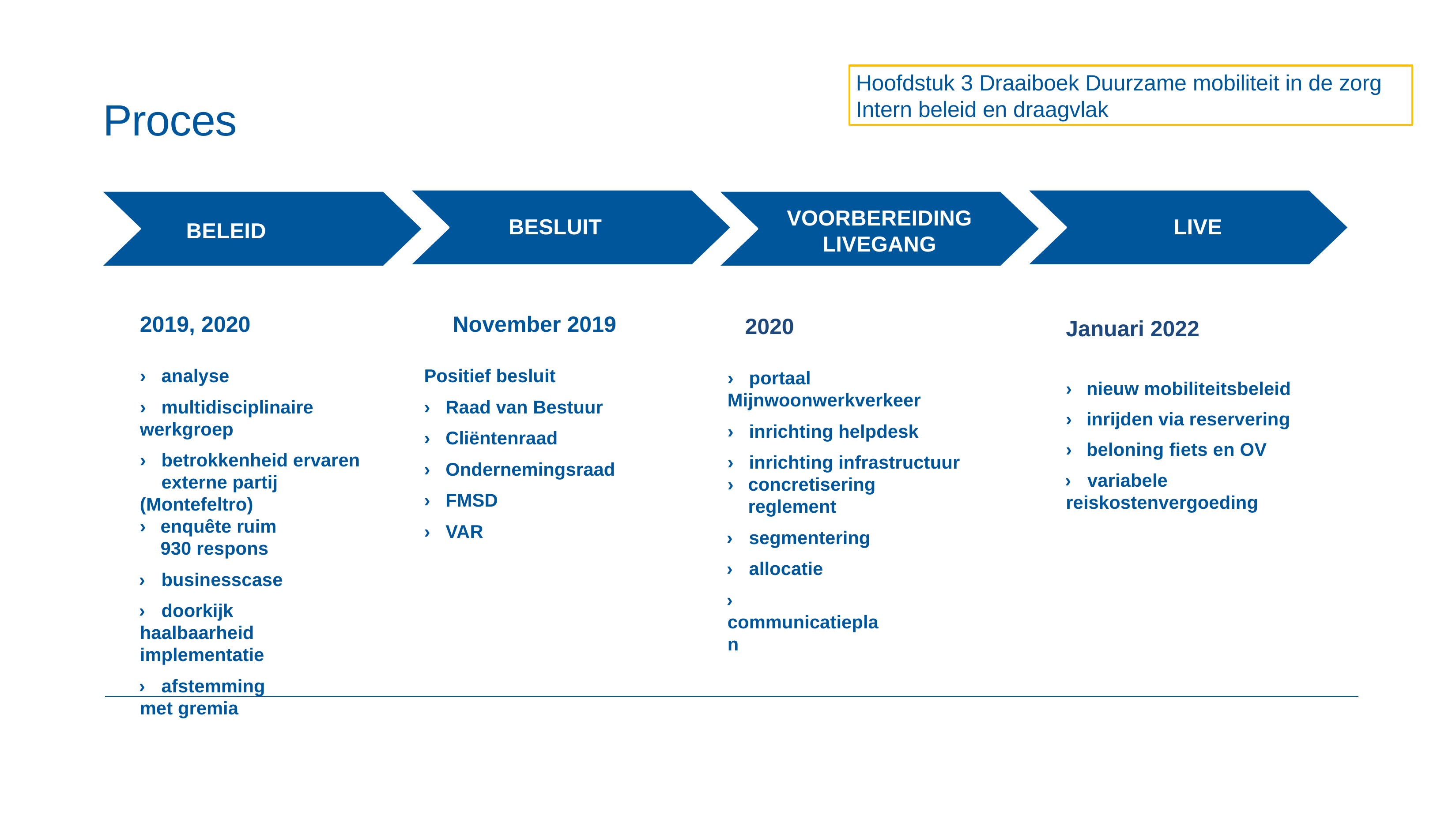

Hoofdstuk 3 Draaiboek Duurzame mobiliteit in de zorg
Intern beleid en draagvlak
Proces

VOORBEREIDING LIVEGANG
BESLUIT
LIVE
BELEID
2019, 2020
November 2019
2020
Januari 2022
›	analyse
›	multidisciplinaire  	werkgroep
›	betrokkenheid ervaren 	externe partij 	(Montefeltro)
›	enquête ruim 930 respons
›	businesscase
›	doorkijk haalbaarheid 	implementatie
›	afstemming met gremia
Positief besluit
›	Raad van Bestuur
›	Cliëntenraad
›	Ondernemingsraad
›	FMSD
›	VAR
›	portaal 	Mijnwoonwerkverkeer
›	inrichting helpdesk
›	inrichting infrastructuur
›	concretisering reglement
›	segmentering
›	allocatie
›	communicatieplan
›	nieuw mobiliteitsbeleid
›	inrijden via reservering
› 	beloning fiets en OV
›	variabele 	reiskostenvergoeding